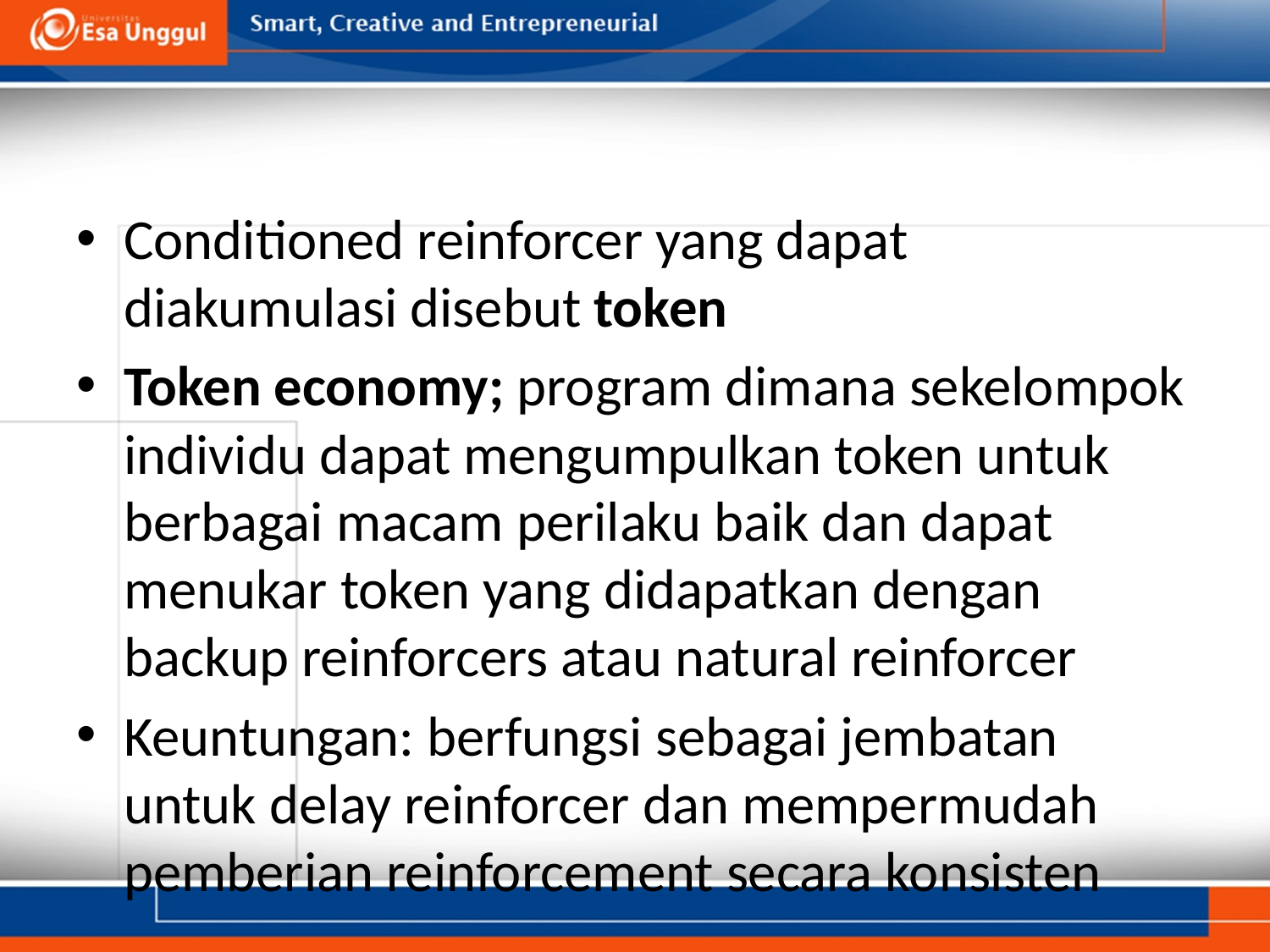

#
Conditioned reinforcer yang dapat diakumulasi disebut token
Token economy; program dimana sekelompok individu dapat mengumpulkan token untuk berbagai macam perilaku baik dan dapat menukar token yang didapatkan dengan backup reinforcers atau natural reinforcer
Keuntungan: berfungsi sebagai jembatan untuk delay reinforcer dan mempermudah pemberian reinforcement secara konsisten